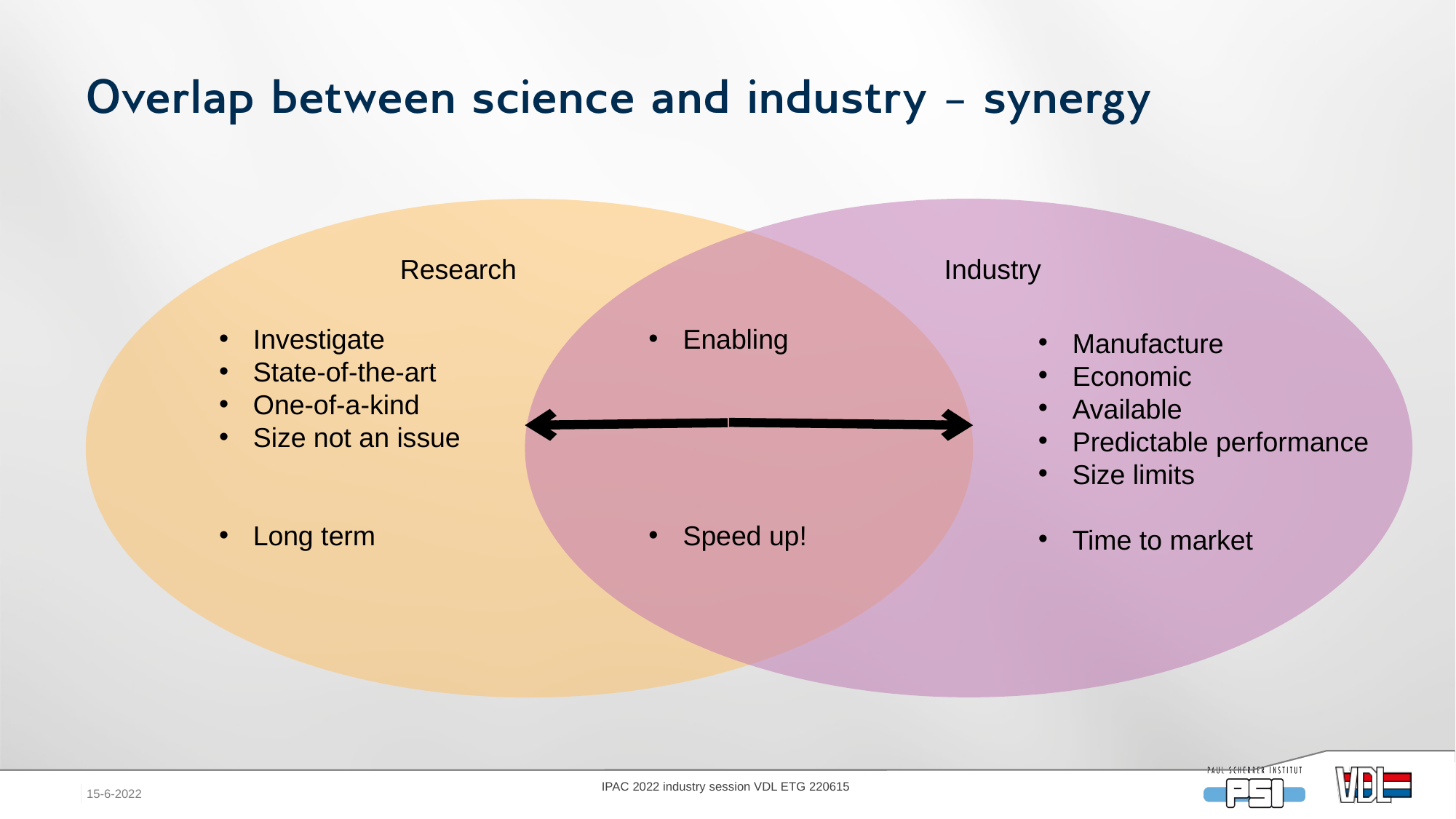

# Overlap between science and industry – synergy

Research
Industry
Investigate
State-of-the-art
One-of-a-kind
Size not an issue

Long term

Enabling

Speed up!

Manufacture
Economic
Available
Predictable performance
Size limits

Time to market
IPAC 2022 industry session VDL ETG 220615
15-6-2022